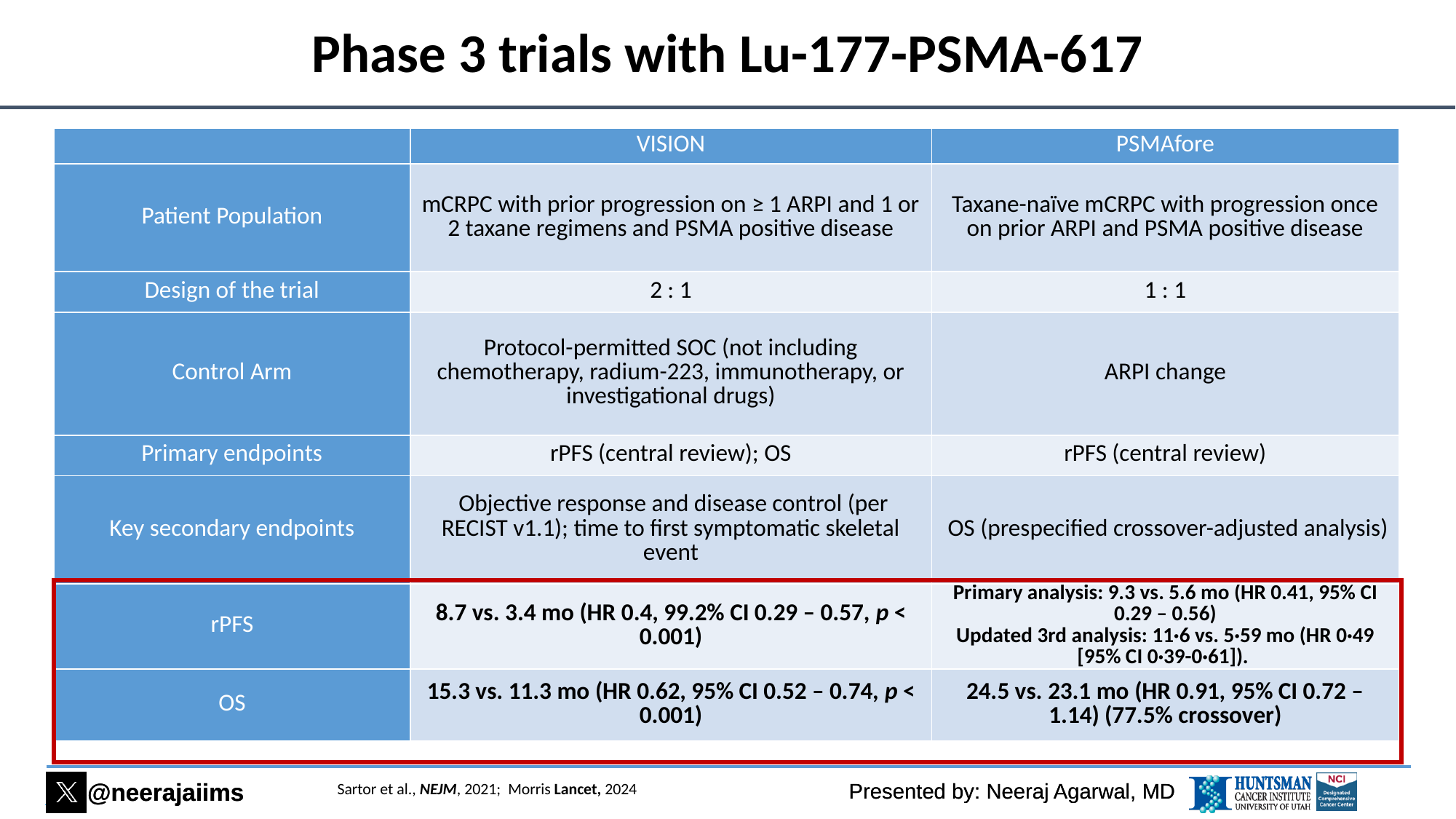

# Phase 3 trials with Lu-177-PSMA-617
|  | VISION | PSMAfore |
| --- | --- | --- |
| Patient Population | mCRPC with prior progression on ≥ 1 ARPI and 1 or 2 taxane regimens and PSMA positive disease | Taxane-naïve mCRPC with progression once on prior ARPI and PSMA positive disease |
| Design of the trial | 2 : 1 | 1 : 1 |
| Control Arm | Protocol-permitted SOC (not including chemotherapy, radium-223, immunotherapy, or investigational drugs) | ARPI change |
| Primary endpoints | rPFS (central review); OS | rPFS (central review) |
| Key secondary endpoints | Objective response and disease control (per RECIST v1.1); time to first symptomatic skeletal event | OS (prespecified crossover-adjusted analysis) |
| rPFS | 8.7 vs. 3.4 mo (HR 0.4, 99.2% CI 0.29 – 0.57, p < 0.001) | Primary analysis: 9.3 vs. 5.6 mo (HR 0.41, 95% CI 0.29 – 0.56) Updated 3rd analysis: 11·6 vs. 5·59 mo (HR 0·49 [95% CI 0·39-0·61]). |
| OS | 15.3 vs. 11.3 mo (HR 0.62, 95% CI 0.52 – 0.74, p < 0.001) | 24.5 vs. 23.1 mo (HR 0.91, 95% CI 0.72 – 1.14) (77.5% crossover) |

Sartor et al., NEJM, 2021;  Morris Lancet, 2024